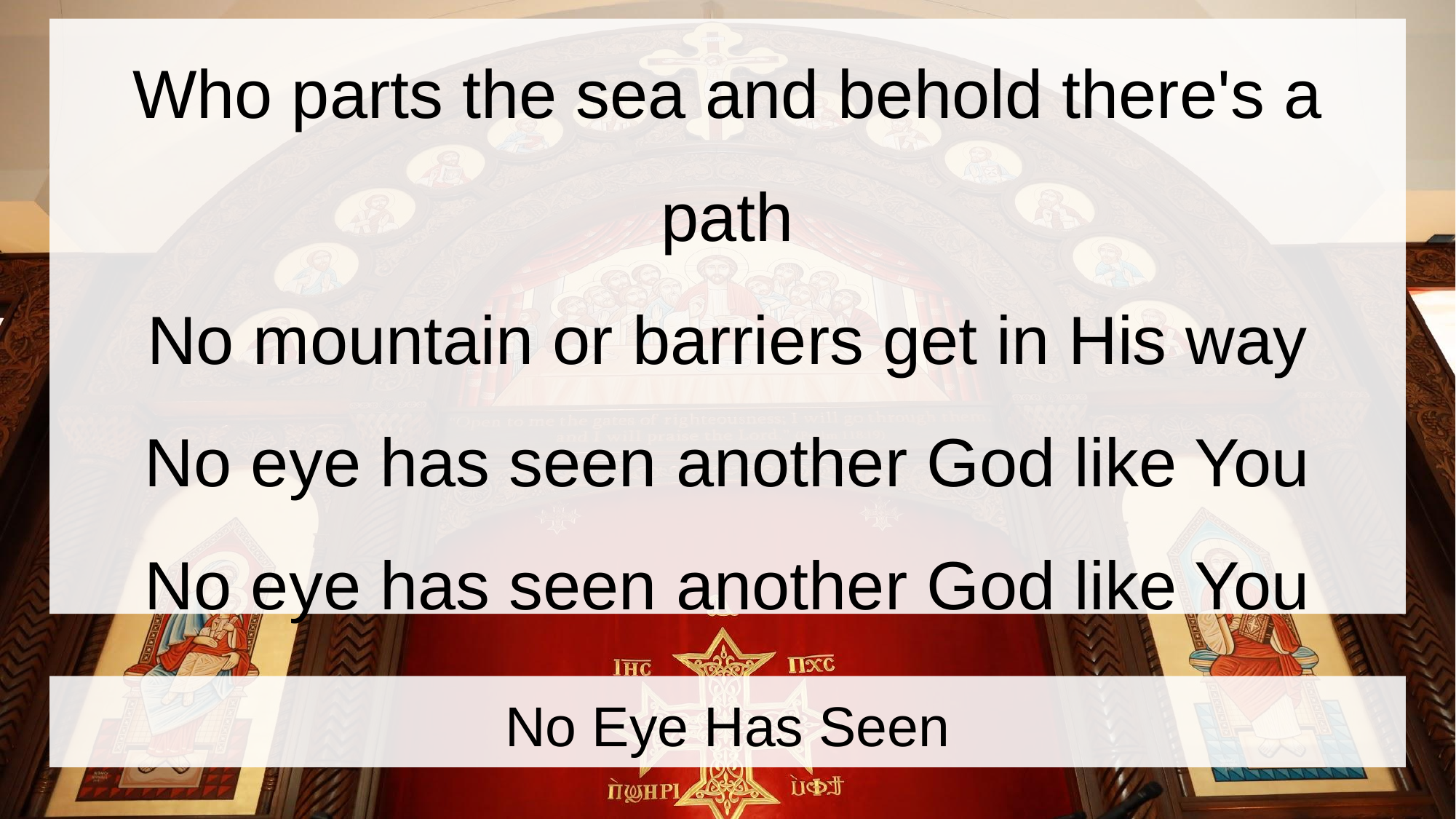

Who parts the sea and behold there's a path
No mountain or barriers get in His way
No eye has seen another God like You
No eye has seen another God like You
# No Eye Has Seen